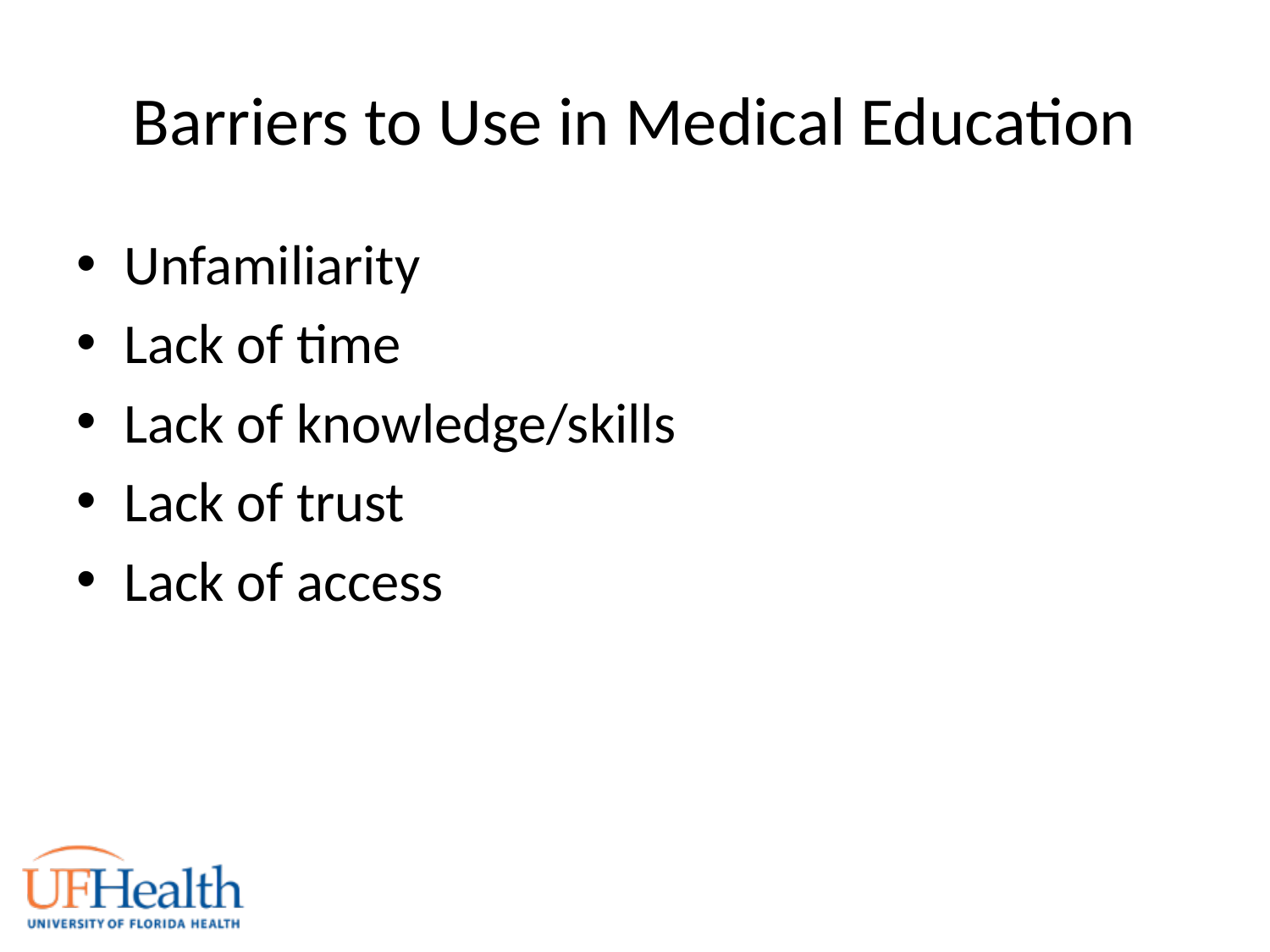

# Barriers to Use in Medical Education
Unfamiliarity
Lack of time
Lack of knowledge/skills
Lack of trust
Lack of access